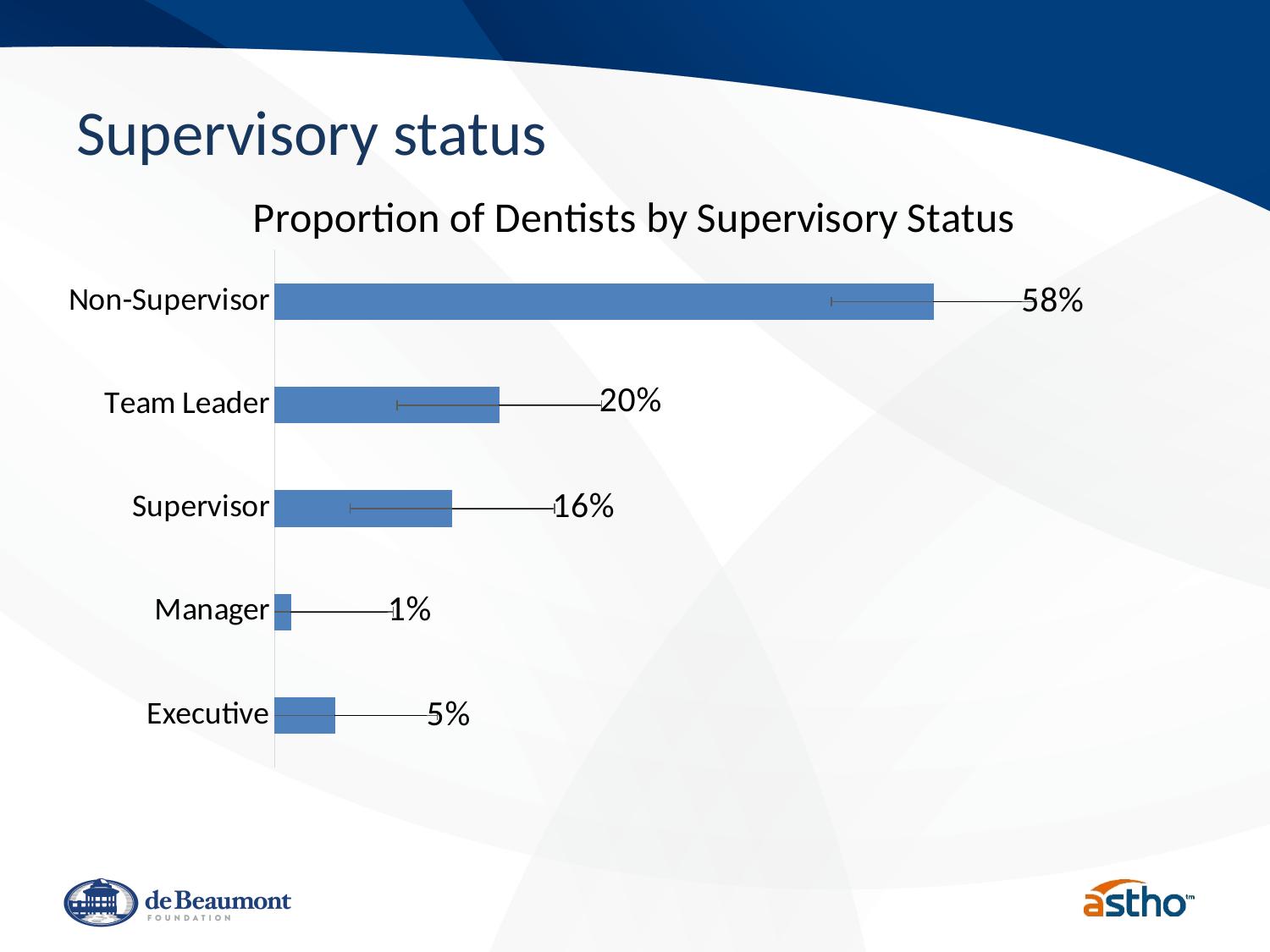

# Supervisory status

### Chart: Proportion of Dentists by Supervisory Status

| Category | Supervisory status |
|---|---|
| Non-Supervisor | 0.579098 |
| Team Leader | 0.1973463 |
| Supervisor | 0.155989 |
| Manager | 0.0144459 |
| Executive | 0.0531208 |